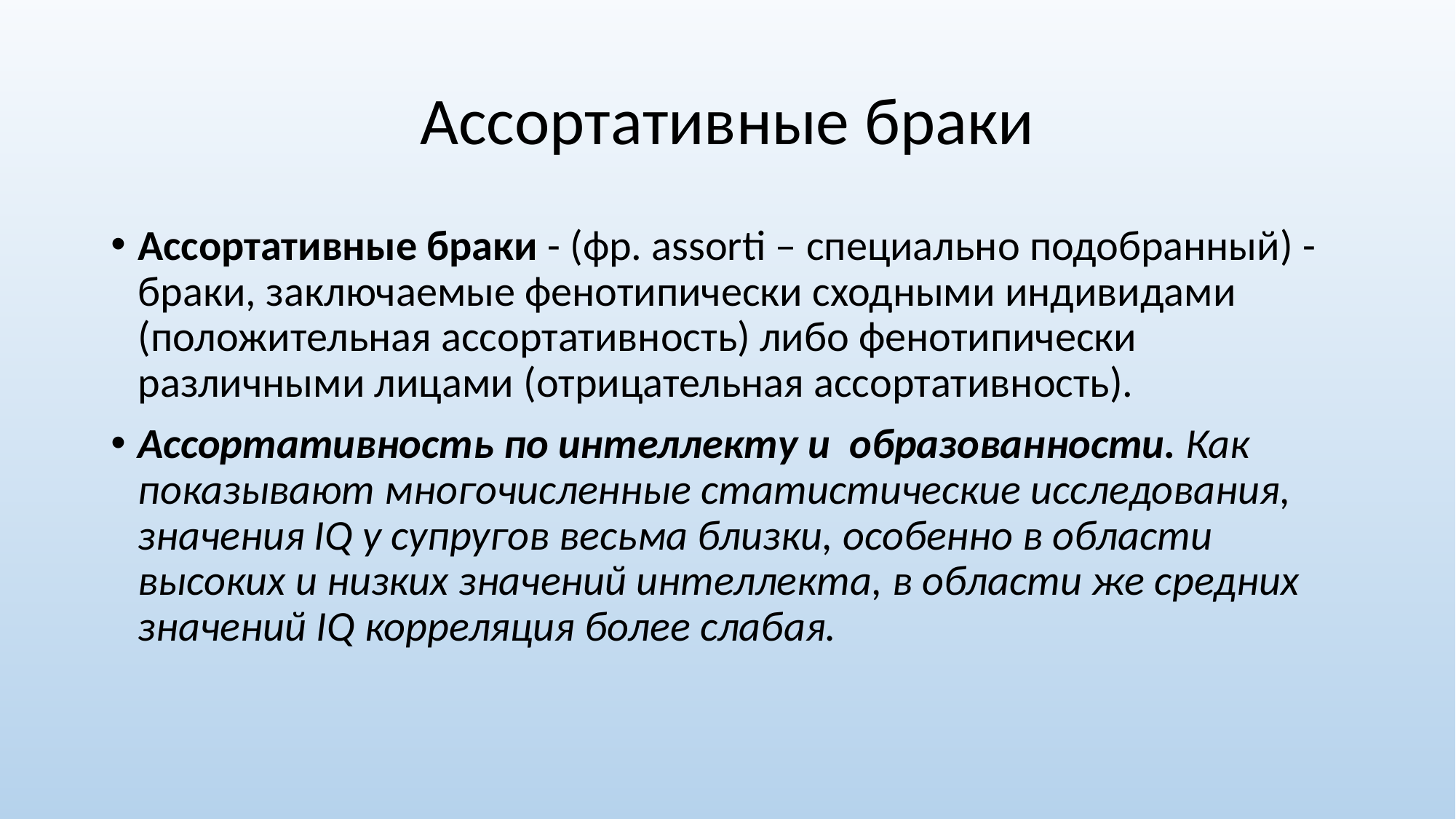

# Ассортативные браки
Ассортативные браки - (фр. assorti – специально подобранный) - браки, заключаемые фенотипически сходными индивидами (положительная ассортативность) либо фенотипически различными лицами (отрицательная ассортативность).
Ассортативность по интеллекту и  образованности. Как показывают многочисленные статистические исследования, значения IQ у супругов весьма близки, особенно в области высоких и низких значений интеллекта, в области же средних значений IQ корреляция более слабая.